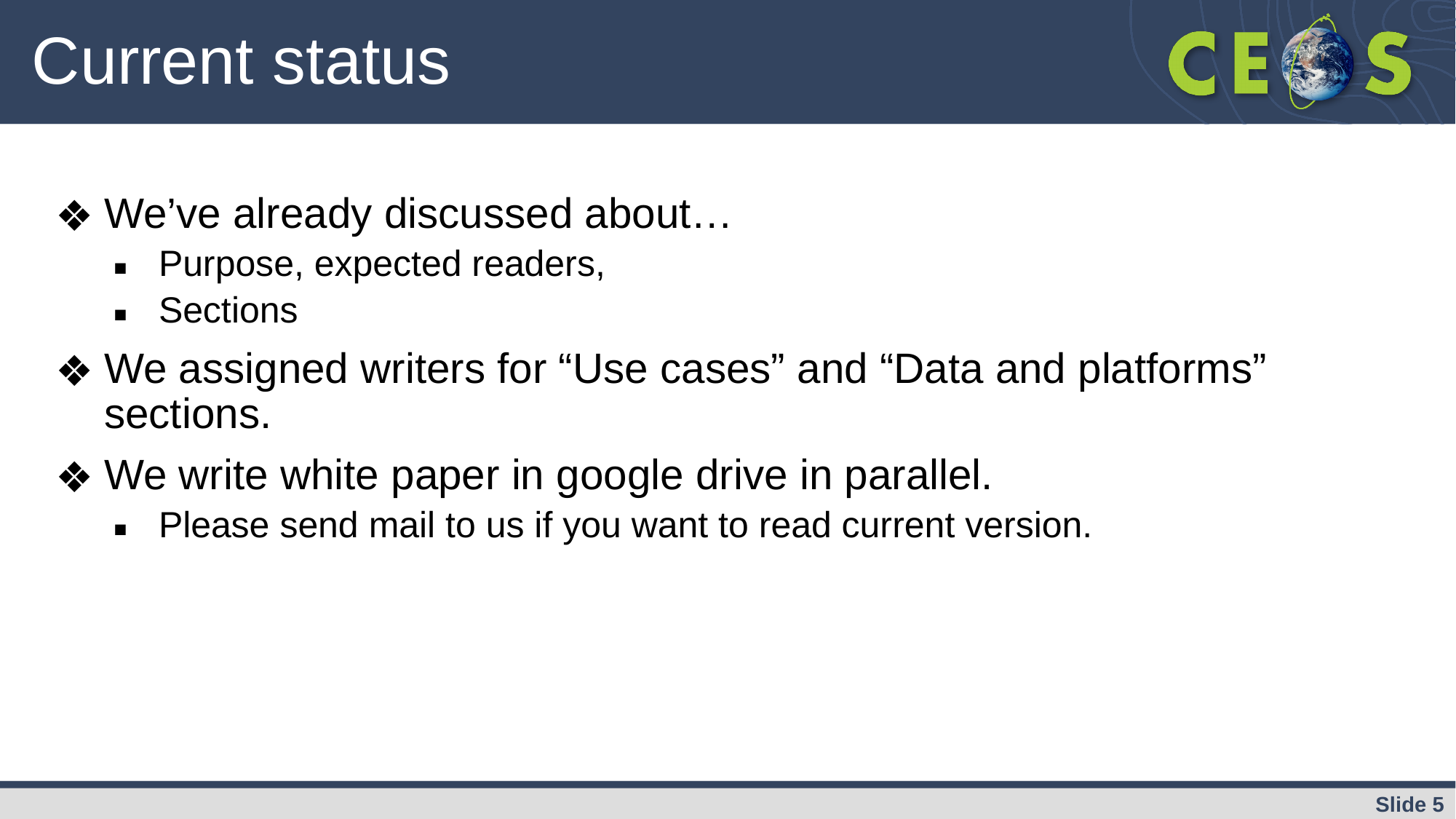

# Current status
We’ve already discussed about…
Purpose, expected readers,
Sections
We assigned writers for “Use cases” and “Data and platforms” sections.
We write white paper in google drive in parallel.
Please send mail to us if you want to read current version.